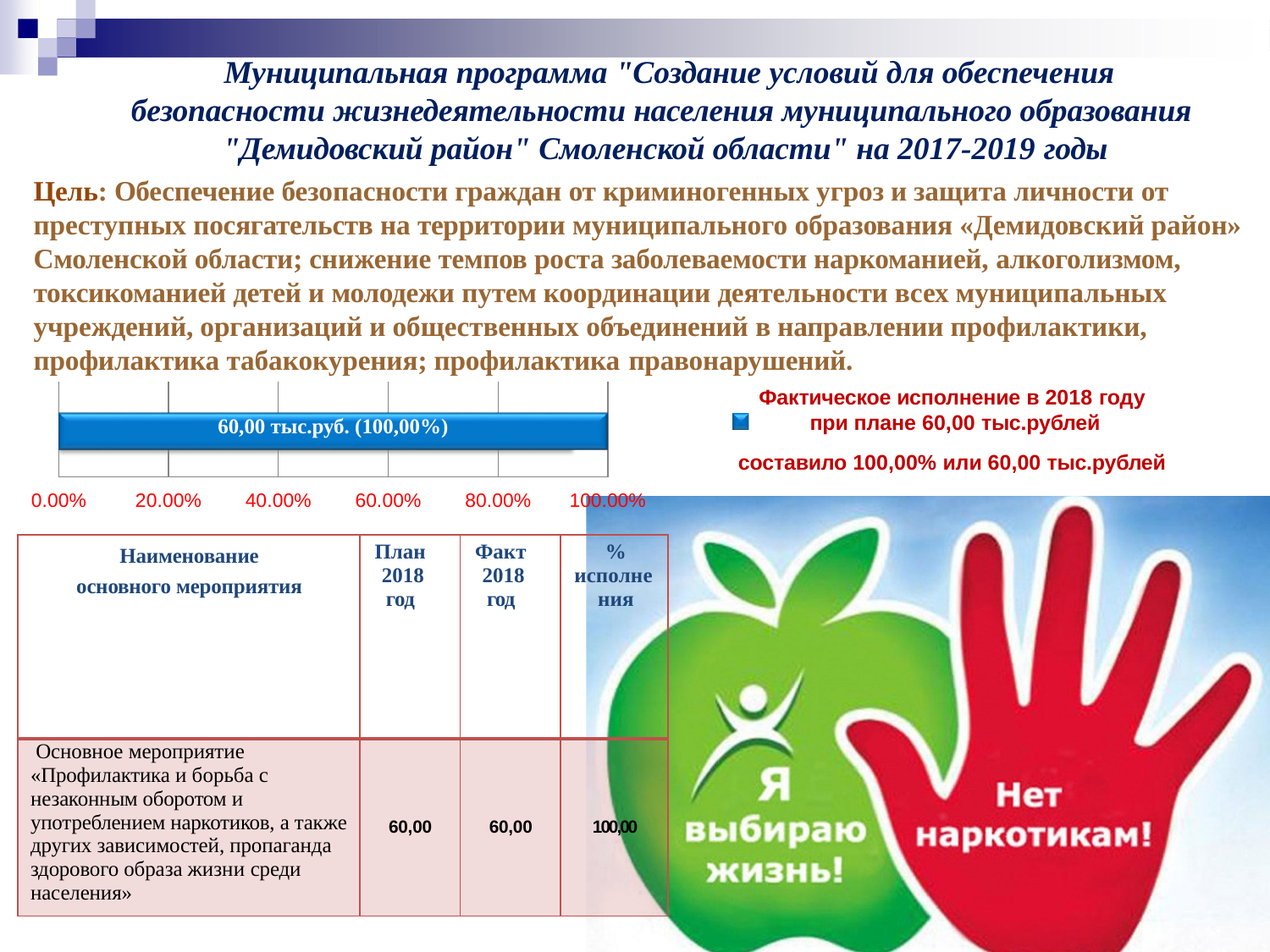

# Муниципальная программа "Создание условий для обеспечения  безопасности жизнедеятельности населения муниципального образования  "Демидовский район" Смоленской области" на 2017-2019 годы

Цель: Обеспечение безопасности граждан от криминогенных угроз и защита личности от  преступных посягательств на территории муниципального образования «Демидовский район»  Смоленской области; снижение темпов роста заболеваемости наркоманией, алкоголизмом,  токсикоманией детей и молодежи путем координации деятельности всех муниципальных  учреждений, организаций и общественных объединений в направлении профилактики,  профилактика табакокурения; профилактика правонарушений.
Фактическое исполнение в 2018 году
при плане 60,00 тыс.рублей
составило 100,00% или 60,00 тыс.рублей
|  |  |  |  |  |
| --- | --- | --- | --- | --- |

60,00 тыс.руб. (100,00%)
0.00%
20.00%
40.00%
60.00%
80.00%
100.00%

| Наименование основного мероприятия | План 2018 год | Факт 2018 год | % исполне ния |
| --- | --- | --- | --- |
| Основное мероприятие «Профилактика и борьба с незаконным оборотом и употреблением наркотиков, а также других зависимостей, пропаганда здорового образа жизни среди населения» | 60,00 | 60,00 | 100,00 |